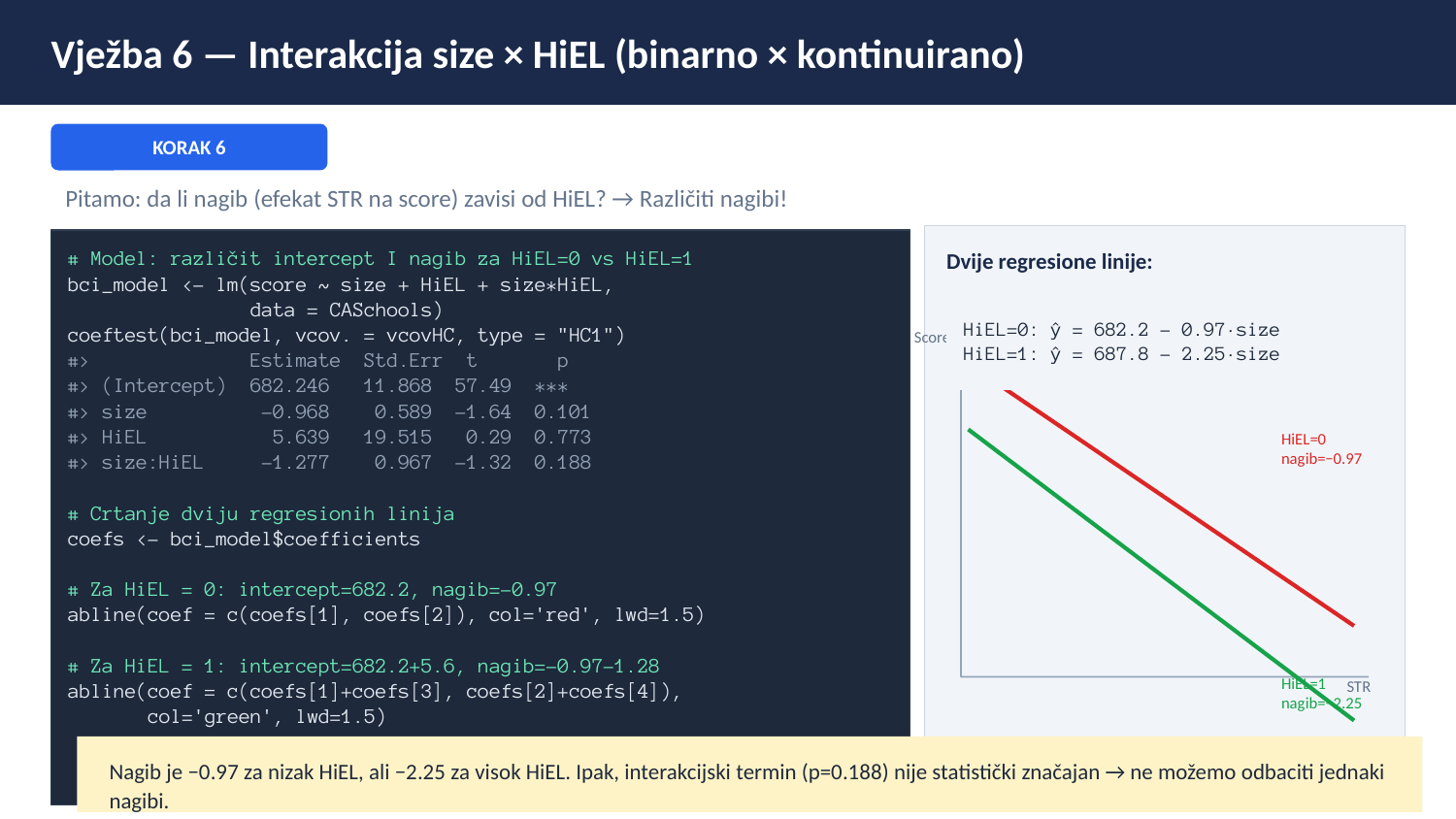

Vježba 6 — Interakcija size × HiEL (binarno × kontinuirano)

KORAK 6
Pitamo: da li nagib (efekat STR na score) zavisi od HiEL? → Različiti nagibi!

Dvije regresione linije:
# Model: različit intercept I nagib za HiEL=0 vs HiEL=1
bci_model <- lm(score ~ size + HiEL + size*HiEL,
                data = CASchools)
coeftest(bci_model, vcov. = vcovHC, type = "HC1")
#>              Estimate  Std.Err  t       p
#> (Intercept)  682.246   11.868  57.49  ***
#> size          -0.968    0.589  -1.64  0.101
#> HiEL           5.639   19.515   0.29  0.773
#> size:HiEL     -1.277    0.967  -1.32  0.188

# Crtanje dviju regresionih linija
coefs <- bci_model$coefficients

# Za HiEL = 0: intercept=682.2, nagib=-0.97
abline(coef = c(coefs[1], coefs[2]), col='red', lwd=1.5)

# Za HiEL = 1: intercept=682.2+5.6, nagib=-0.97-1.28
abline(coef = c(coefs[1]+coefs[3], coefs[2]+coefs[4]),
       col='green', lwd=1.5)

HiEL=0: ŷ = 682.2 − 0.97·size
HiEL=1: ŷ = 687.8 − 2.25·size
Score

HiEL=0
nagib=−0.97

HiEL=1
nagib=−2.25
STR

11 / 18
Nagib je −0.97 za nizak HiEL, ali −2.25 za visok HiEL. Ipak, interakcijski termin (p=0.188) nije statistički značajan → ne možemo odbaciti jednaki nagibi.